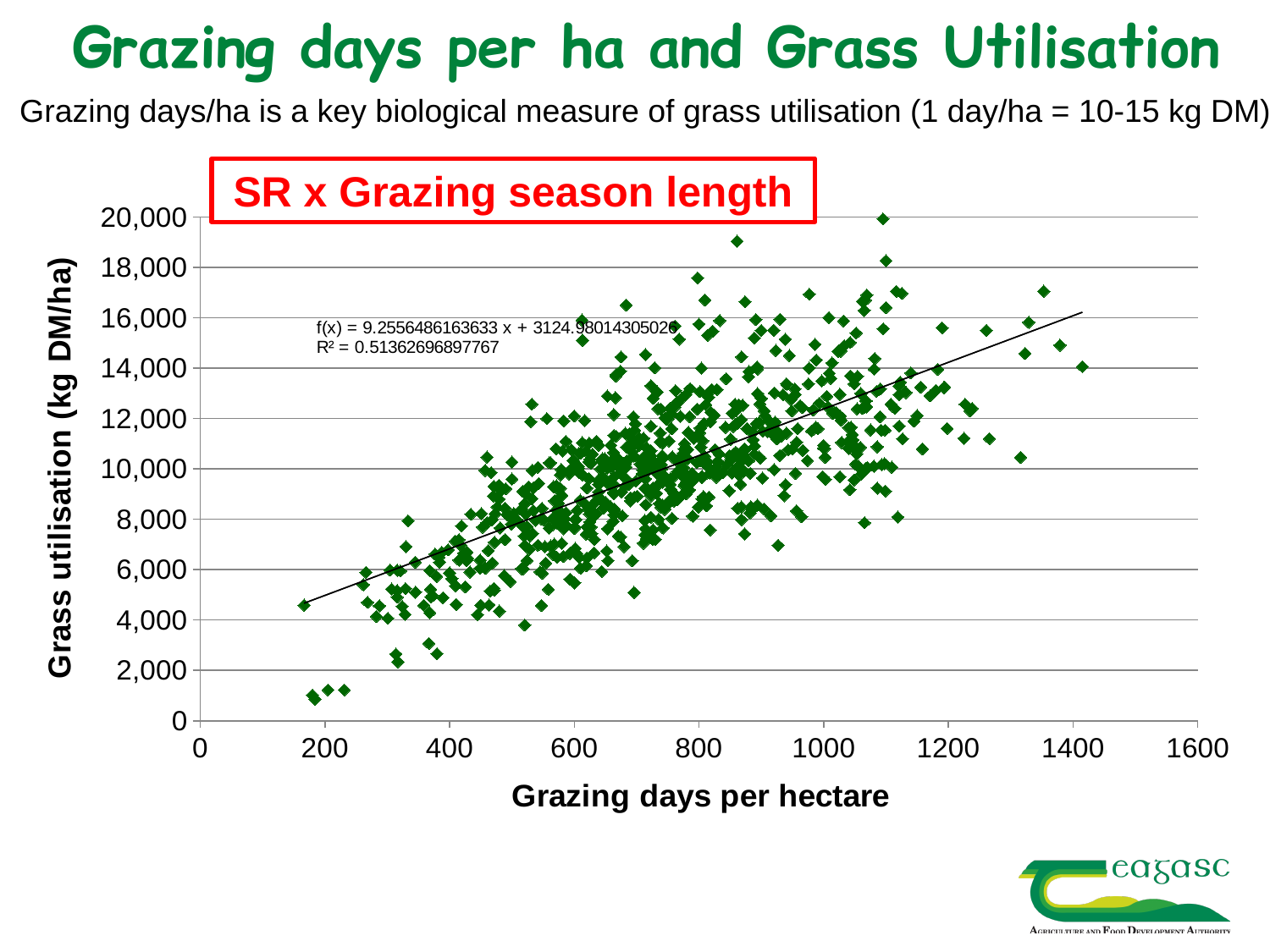

Grazing days per ha and Grass Utilisation
Grazing days/ha is a key biological measure of grass utilisation (1 day/ha = 10-15 kg DM)
SR x Grazing season length

### Chart

| Category |  |
|---|---|